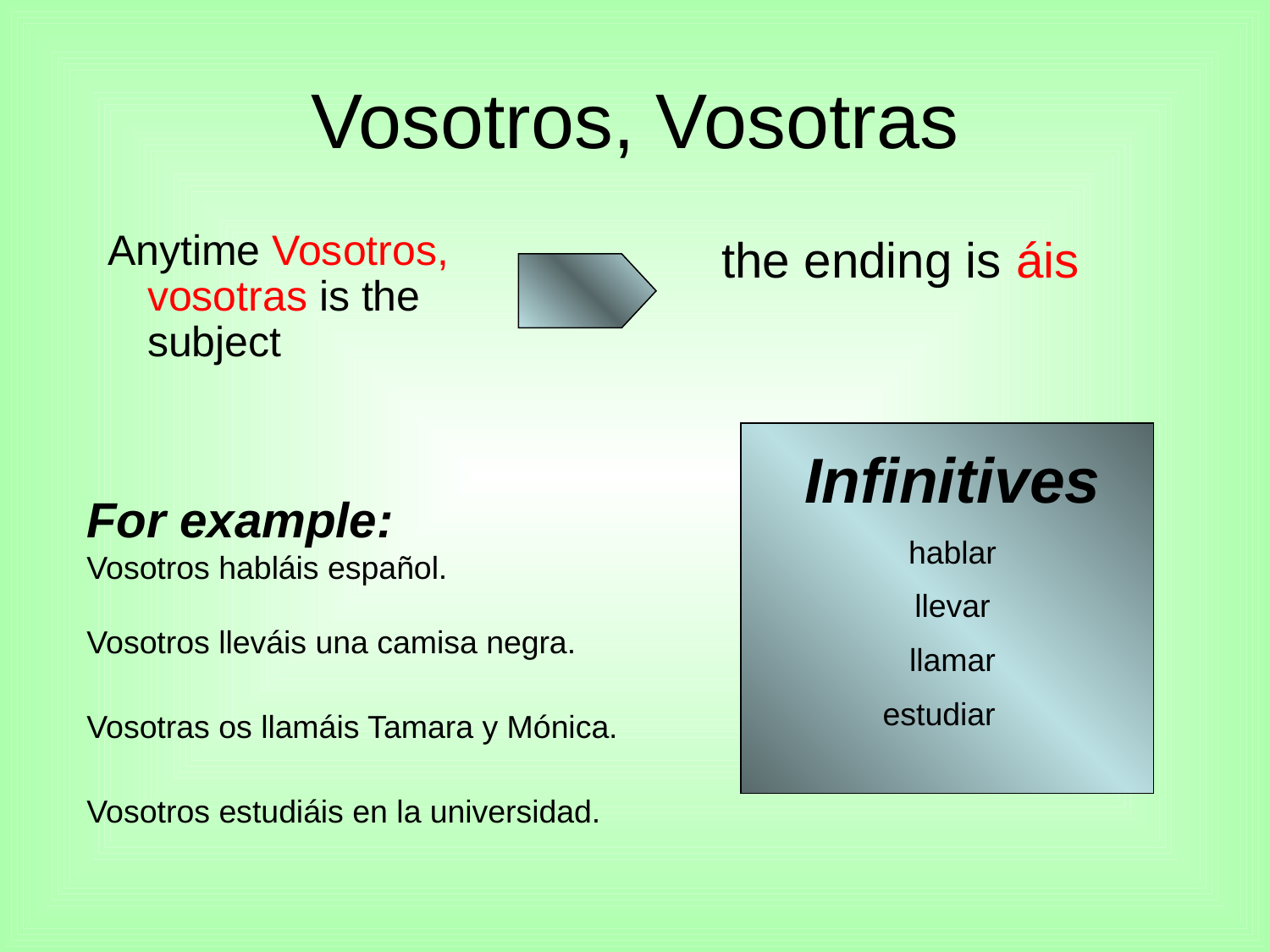

Vosotros, Vosotras
Anytime Vosotros, vosotras is the subject

the ending is áis

Infinitives
hablar
llevar
llamar
estudiar
For example:
Vosotros habláis español.
Vosotros lleváis una camisa negra.
Vosotras os llamáis Tamara y Mónica.
Vosotros estudiáis en la universidad.